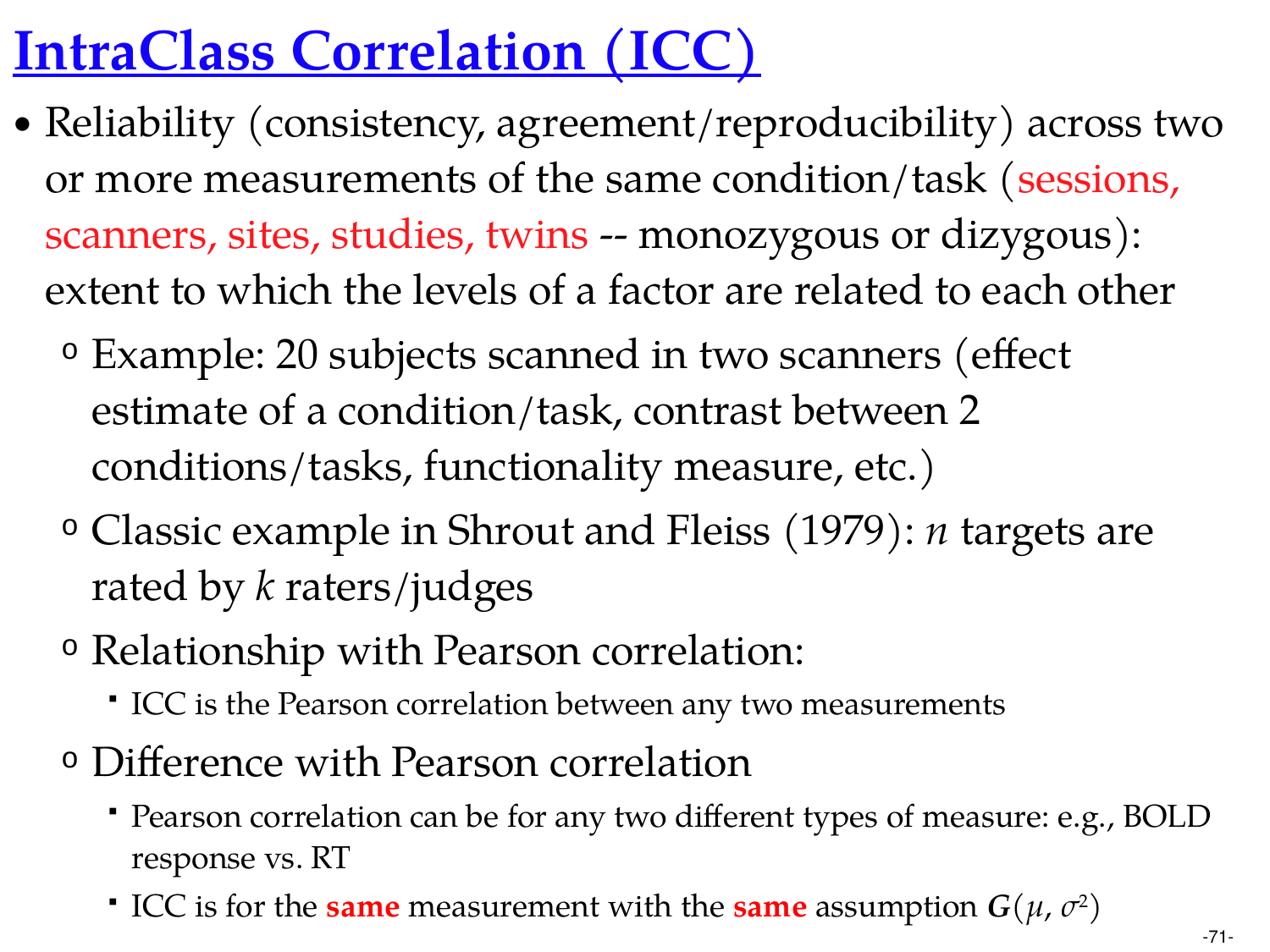

IntraClass Correlation (ICC)
Reliability (consistency, agreement/reproducibility) across two or more measurements of the same condition/task (sessions, scanners, sites, studies, twins -- monozygous or dizygous): extent to which the levels of a factor are related to each other
Example: 20 subjects scanned in two scanners (effect estimate of a condition/task, contrast between 2 conditions/tasks, functionality measure, etc.)
Classic example in Shrout and Fleiss (1979): n targets are rated by k raters/judges
Relationship with Pearson correlation:
ICC is the Pearson correlation between any two measurements
Difference with Pearson correlation
Pearson correlation can be for any two different types of measure: e.g., BOLD response vs. RT
ICC is for the same measurement with the same assumption G(μ, σ2)

3dLME